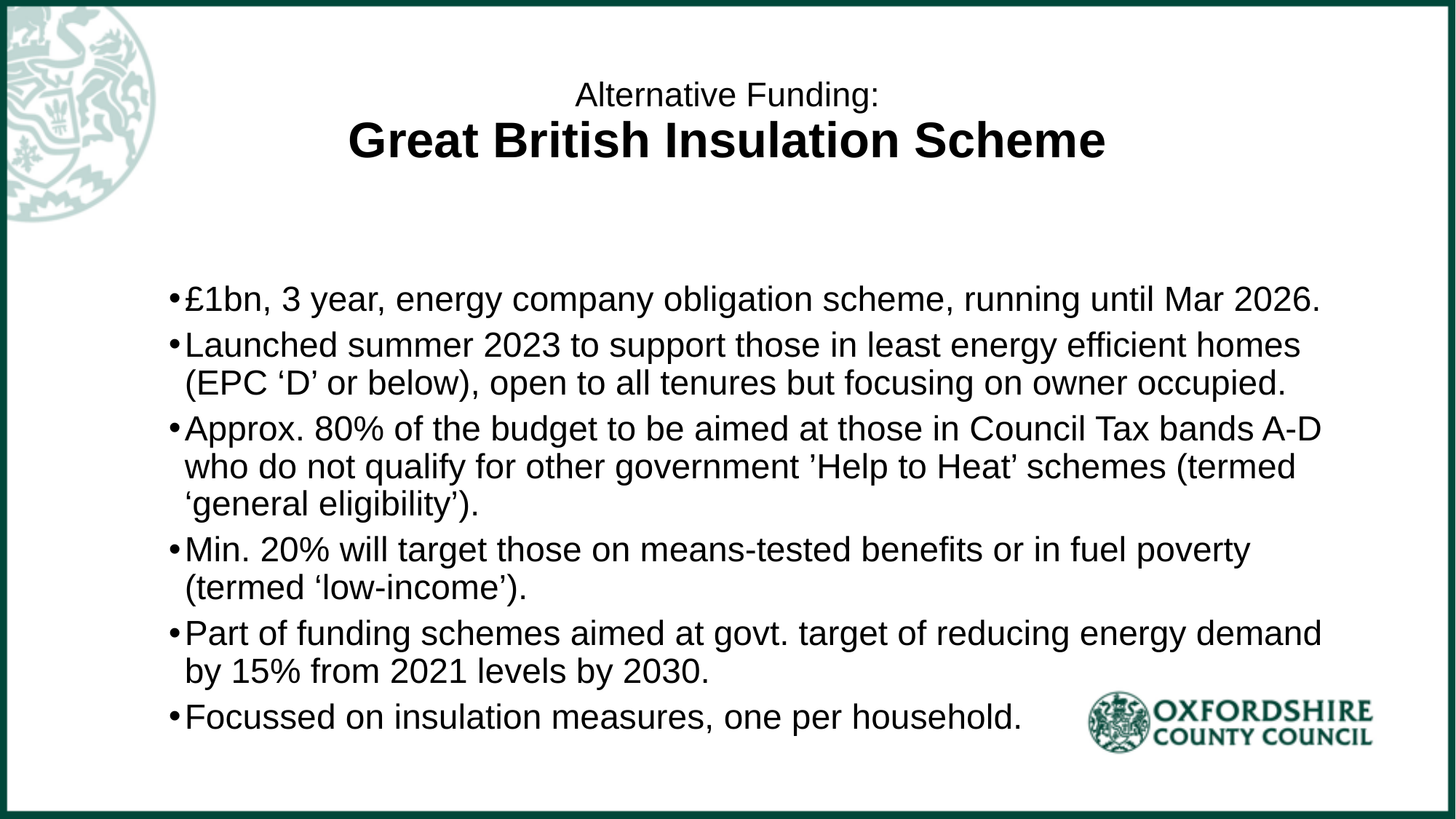

# Alternative Funding: Great British Insulation Scheme
£1bn, 3 year, energy company obligation scheme, running until Mar 2026.
Launched summer 2023 to support those in least energy efficient homes (EPC ‘D’ or below), open to all tenures but focusing on owner occupied.
Approx. 80% of the budget to be aimed at those in Council Tax bands A-D who do not qualify for other government ’Help to Heat’ schemes (termed ‘general eligibility’).
Min. 20% will target those on means-tested benefits or in fuel poverty (termed ‘low-income’).
Part of funding schemes aimed at govt. target of reducing energy demand by 15% from 2021 levels by 2030.
Focussed on insulation measures, one per household.